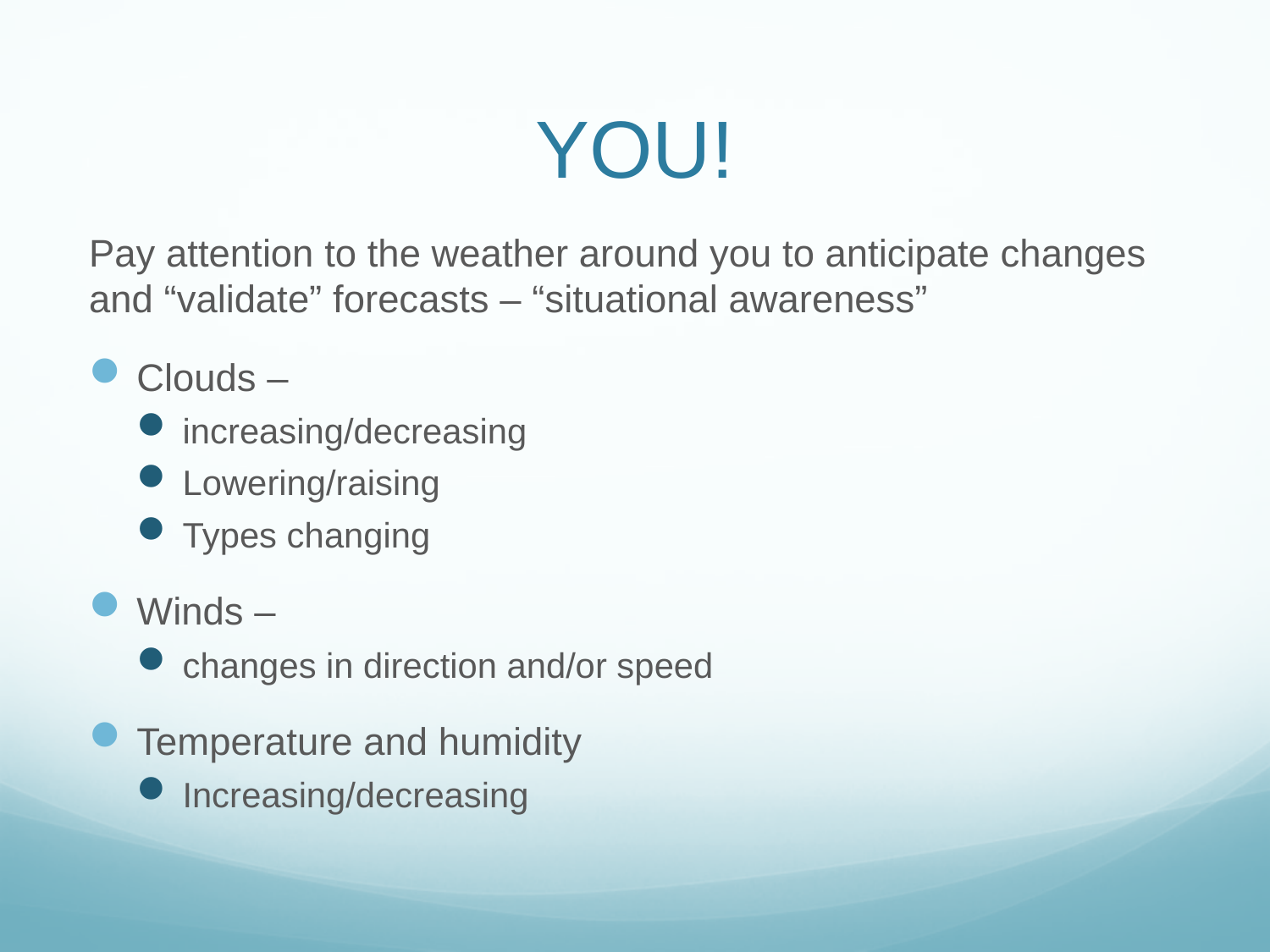

# YOU!
Pay attention to the weather around you to anticipate changes and “validate” forecasts – “situational awareness”
Clouds –
increasing/decreasing
Lowering/raising
Types changing
Winds –
changes in direction and/or speed
Temperature and humidity
Increasing/decreasing